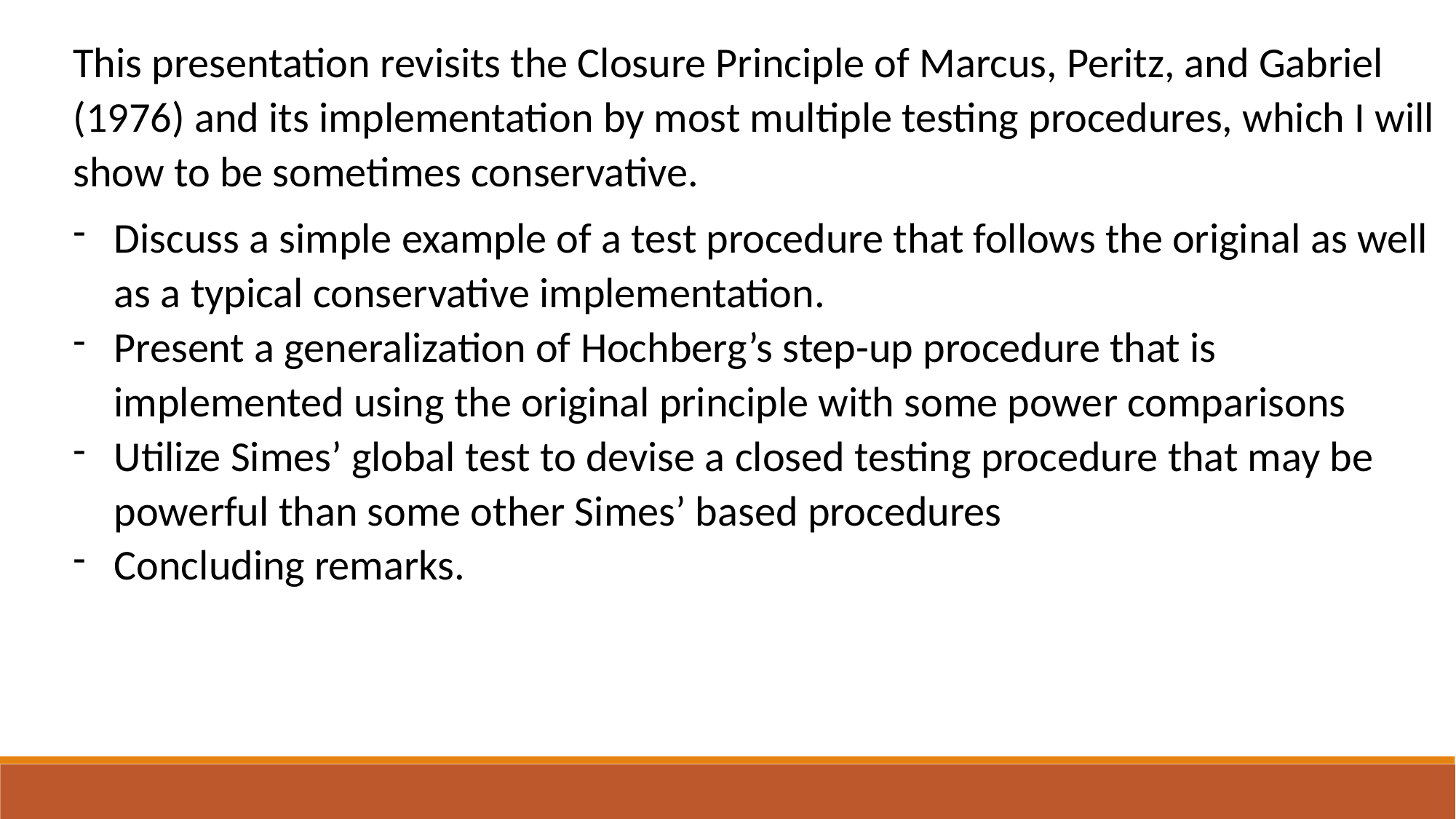

This presentation revisits the Closure Principle of Marcus, Peritz, and Gabriel (1976) and its implementation by most multiple testing procedures, which I will show to be sometimes conservative.
Discuss a simple example of a test procedure that follows the original as well as a typical conservative implementation.
Present a generalization of Hochberg’s step-up procedure that is implemented using the original principle with some power comparisons
Utilize Simes’ global test to devise a closed testing procedure that may be powerful than some other Simes’ based procedures
Concluding remarks.